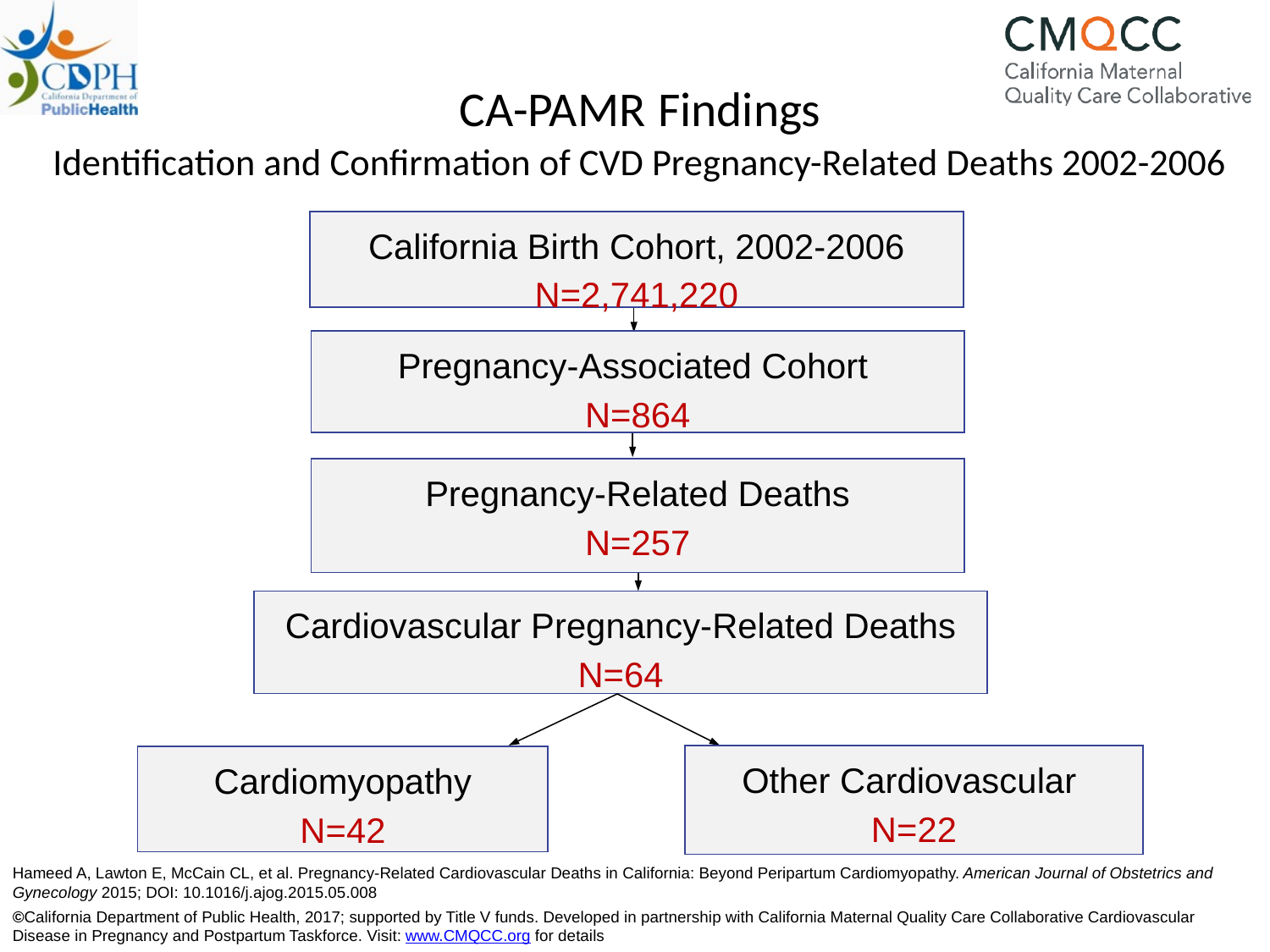

# CA-PAMR Findings Identification and Confirmation of CVD Pregnancy-Related Deaths 2002-2006
California Birth Cohort, 2002-2006
N=2,741,220
Pregnancy-Associated Cohort
N=864
Pregnancy-Related Deaths
N=257
Cardiovascular Pregnancy-Related Deaths
N=64
Other Cardiovascular
N=22
Cardiomyopathy
N=42
Hameed A, Lawton E, McCain CL, et al. Pregnancy-Related Cardiovascular Deaths in California: Beyond Peripartum Cardiomyopathy. American Journal of Obstetrics and Gynecology 2015; DOI: 10.1016/j.ajog.2015.05.008